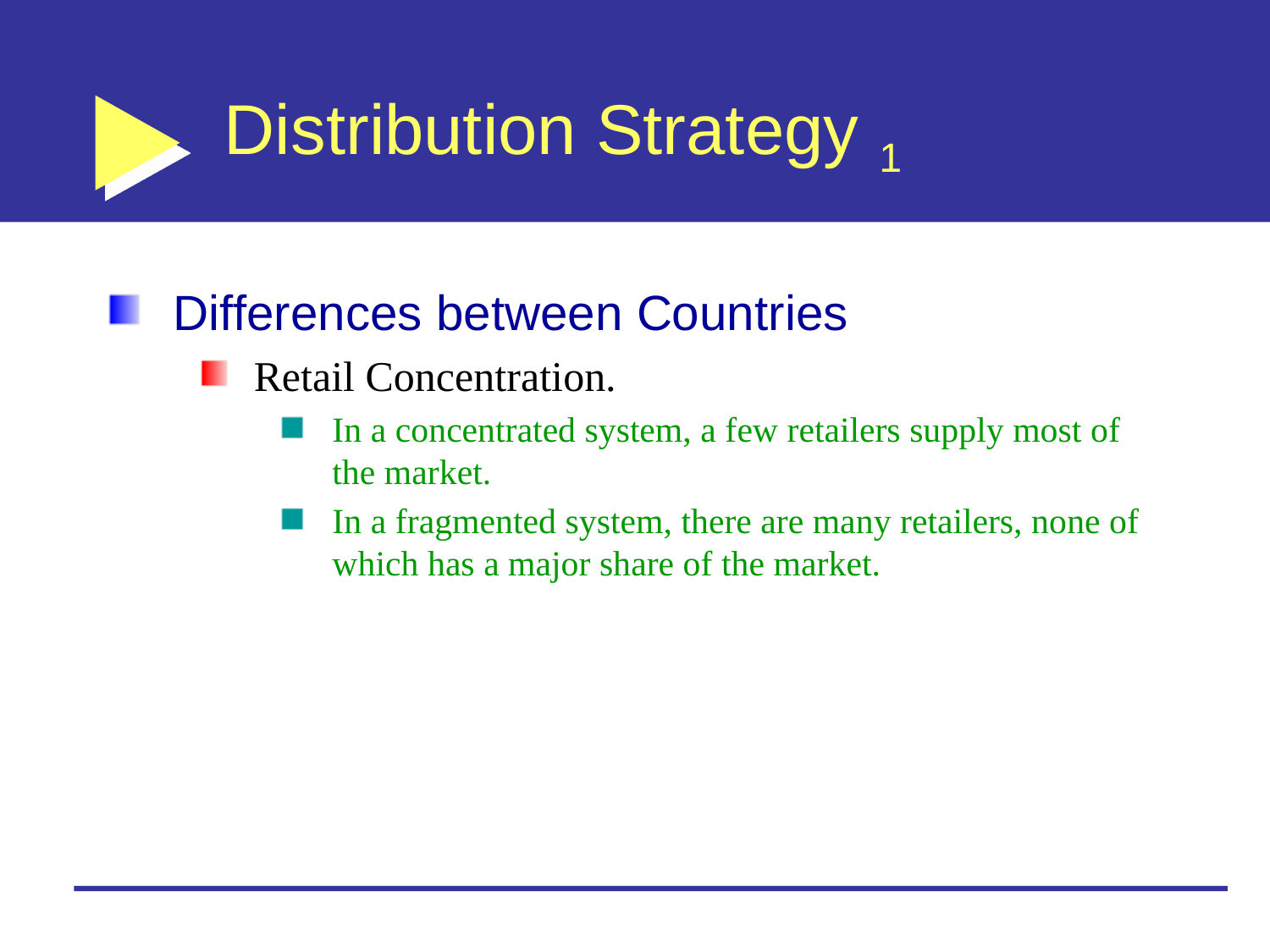

# Distribution Strategy 1
Differences between Countries
Retail Concentration.
In a concentrated system, a few retailers supply most of the market.
In a fragmented system, there are many retailers, none of which has a major share of the market.